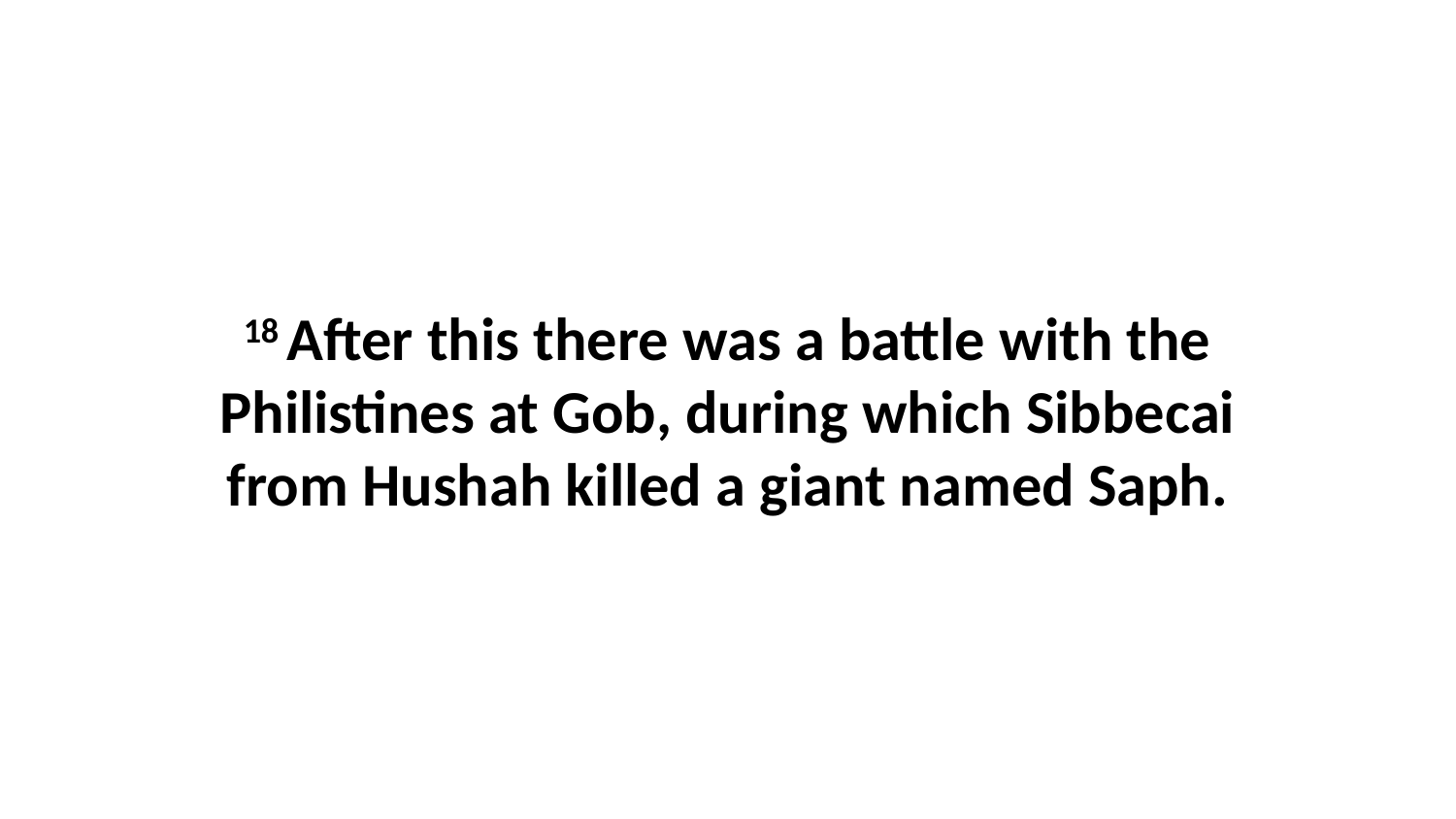

18 After this there was a battle with the Philistines at Gob, during which Sibbecai from Hushah killed a giant named Saph.